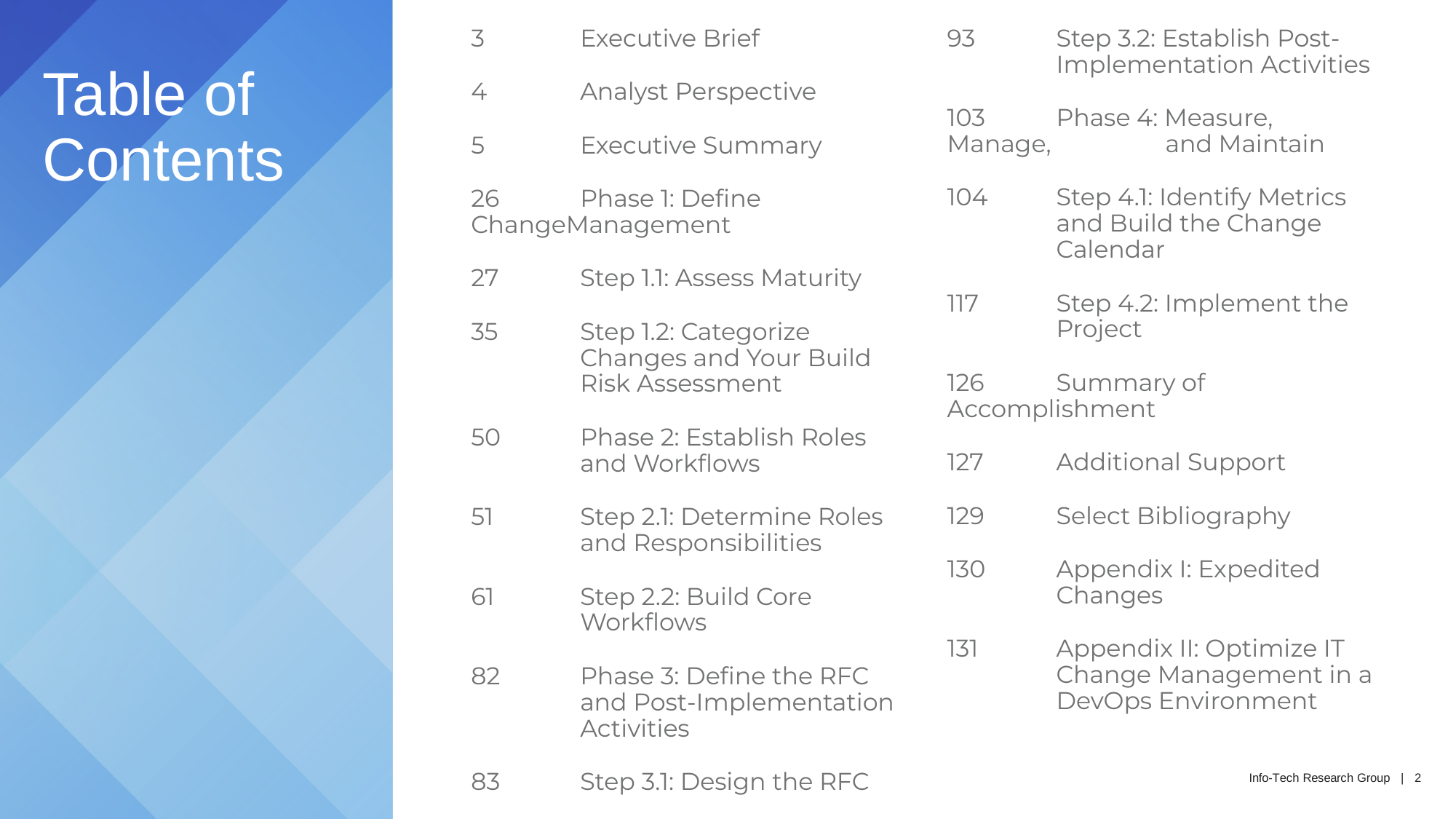

3	Executive Brief
4	Analyst Perspective
5	Executive Summary
26	Phase 1: Define 	ChangeManagement
27	Step 1.1: Assess Maturity
35	Step 1.2: Categorize 	Changes and Your Build 	Risk Assessment
50	Phase 2: Establish Roles 	and Workflows
51	Step 2.1: Determine Roles 	and Responsibilities
61	Step 2.2: Build Core 	Workflows
82	Phase 3: Define the RFC 	and Post-Implementation 	Activities
83	Step 3.1: Design the RFC
93	Step 3.2: Establish Post-	Implementation Activities
103	Phase 4: Measure, Manage, 	and Maintain
104	Step 4.1: Identify Metrics 	and Build the Change 	Calendar
117	Step 4.2: Implement the 	Project
126	Summary of 	Accomplishment
127	Additional Support
129	Select Bibliography
130	Appendix I: Expedited 	Changes
131	Appendix II: Optimize IT 	Change Management in a 	DevOps Environment

# Table of Contents